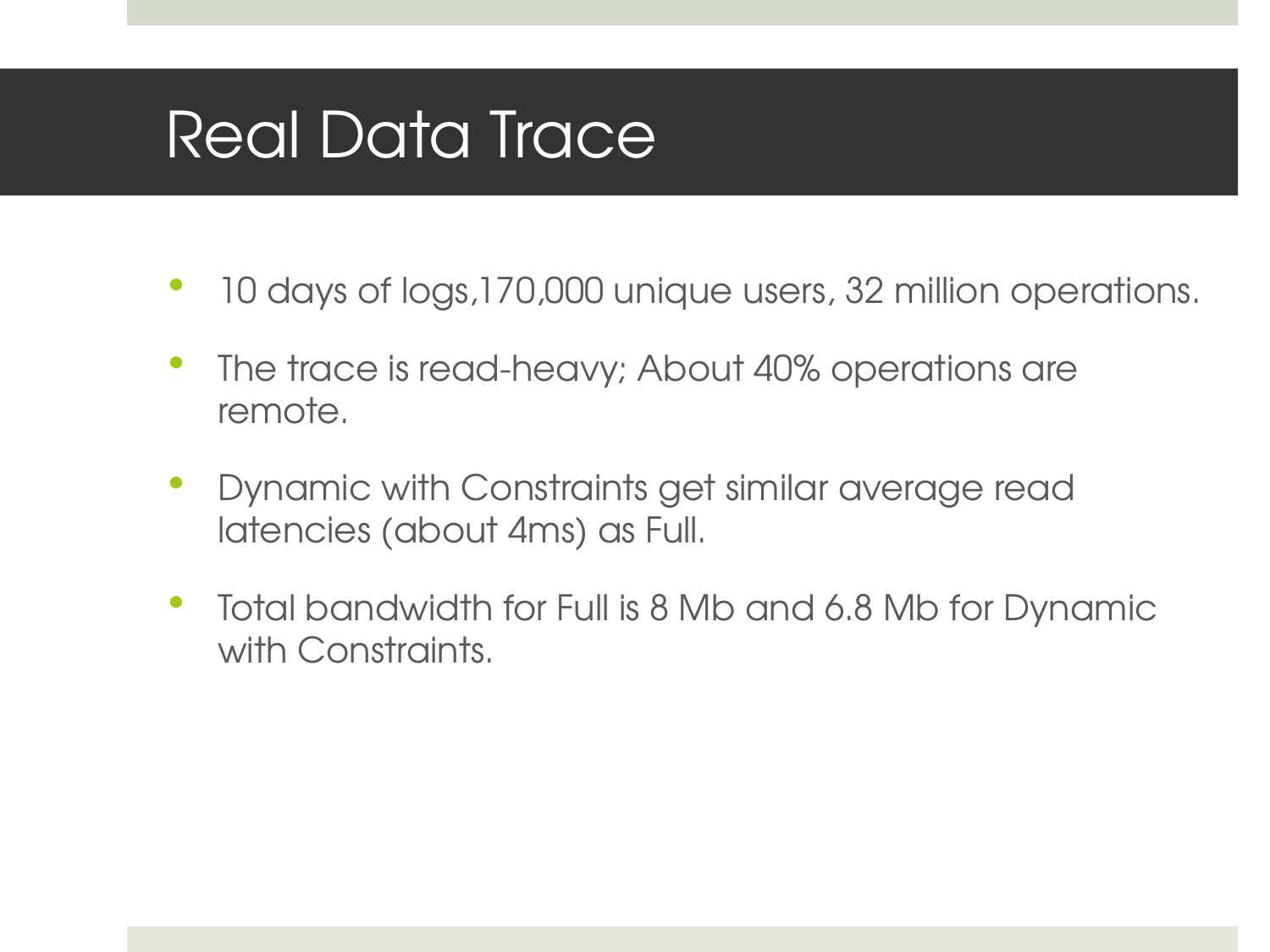

# Real Data Trace
10 days of logs,170,000 unique users, 32 million operations.
The trace is read-heavy; About 40% operations are remote.
Dynamic with Constraints get similar average read latencies (about 4ms) as Full.
Total bandwidth for Full is 8 Mb and 6.8 Mb for Dynamic with Constraints.